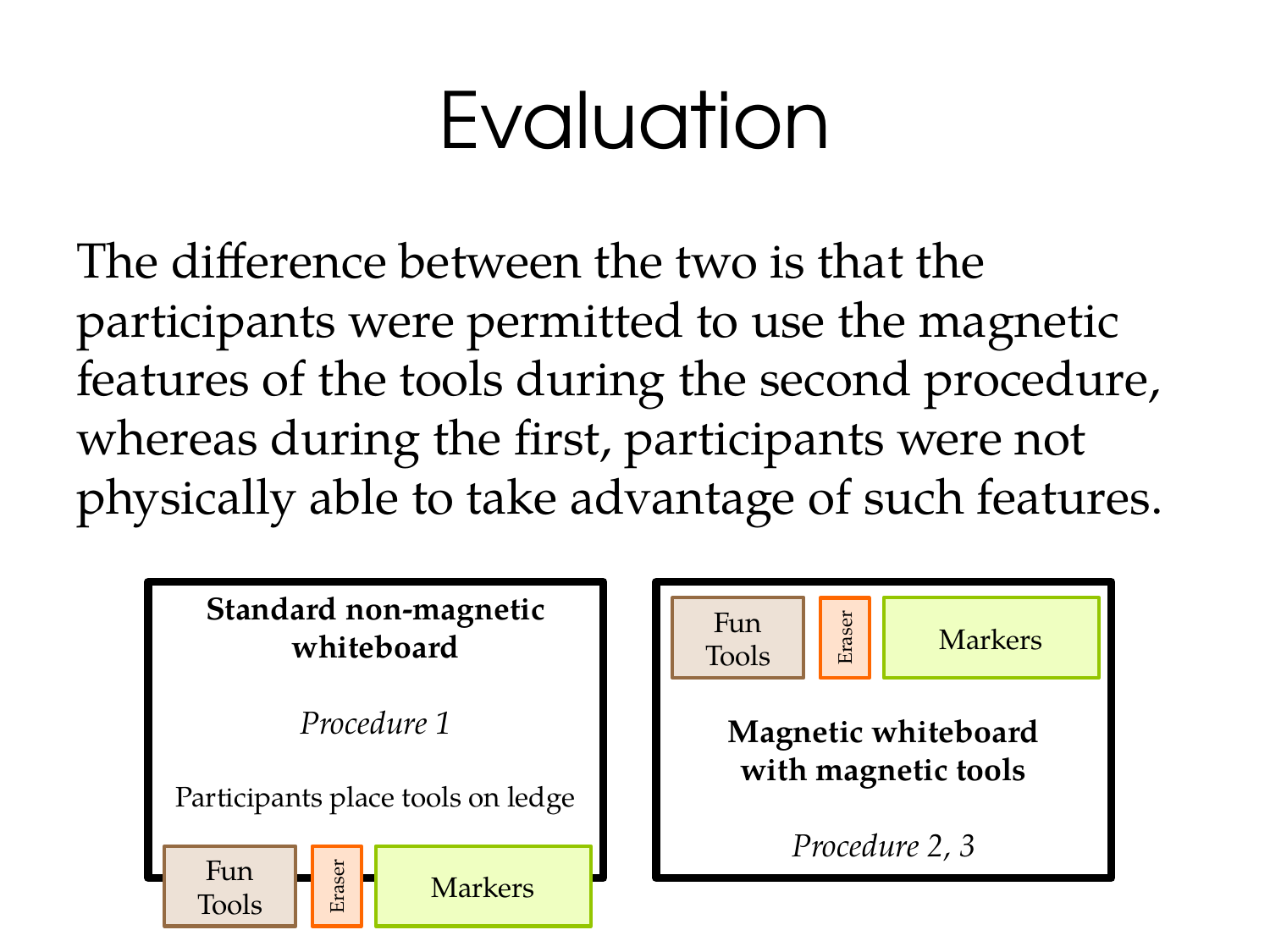

# Evaluation
The difference between the two is that the participants were permitted to use the magnetic features of the tools during the second procedure, whereas during the first, participants were not physically able to take advantage of such features.
Standard non-magnetic
whiteboard

Procedure 1

Participants place tools on ledge
Fun Tools
Markers
Eraser

Magnetic whiteboard
with magnetic tools

Procedure 2, 3
Fun Tools
Markers
Eraser